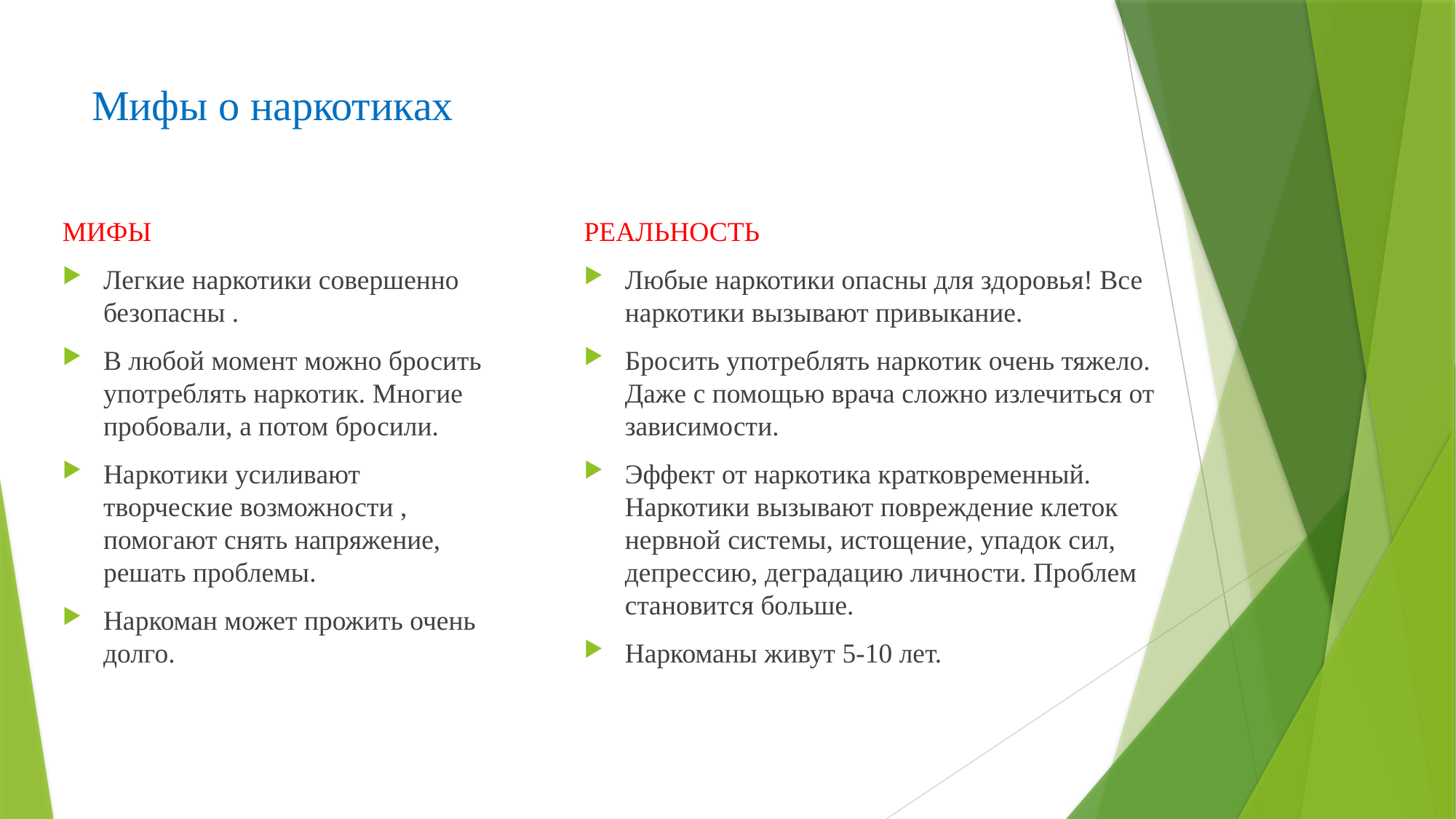

# Мифы о наркотиках
МИФЫ
Легкие наркотики совершенно безопасны .
В любой момент можно бросить употреблять наркотик. Многие пробовали, а потом бросили.
Наркотики усиливают творческие возможности , помогают снять напряжение, решать проблемы.
Наркоман может прожить очень долго.

РЕАЛЬНОСТЬ
Любые наркотики опасны для здоровья! Все наркотики вызывают привыкание.
Бросить употреблять наркотик очень тяжело. Даже с помощью врача сложно излечиться от зависимости.
Эффект от наркотика кратковременный. Наркотики вызывают повреждение клеток нервной системы, истощение, упадок сил, депрессию, деградацию личности. Проблем становится больше.
Наркоманы живут 5-10 лет.